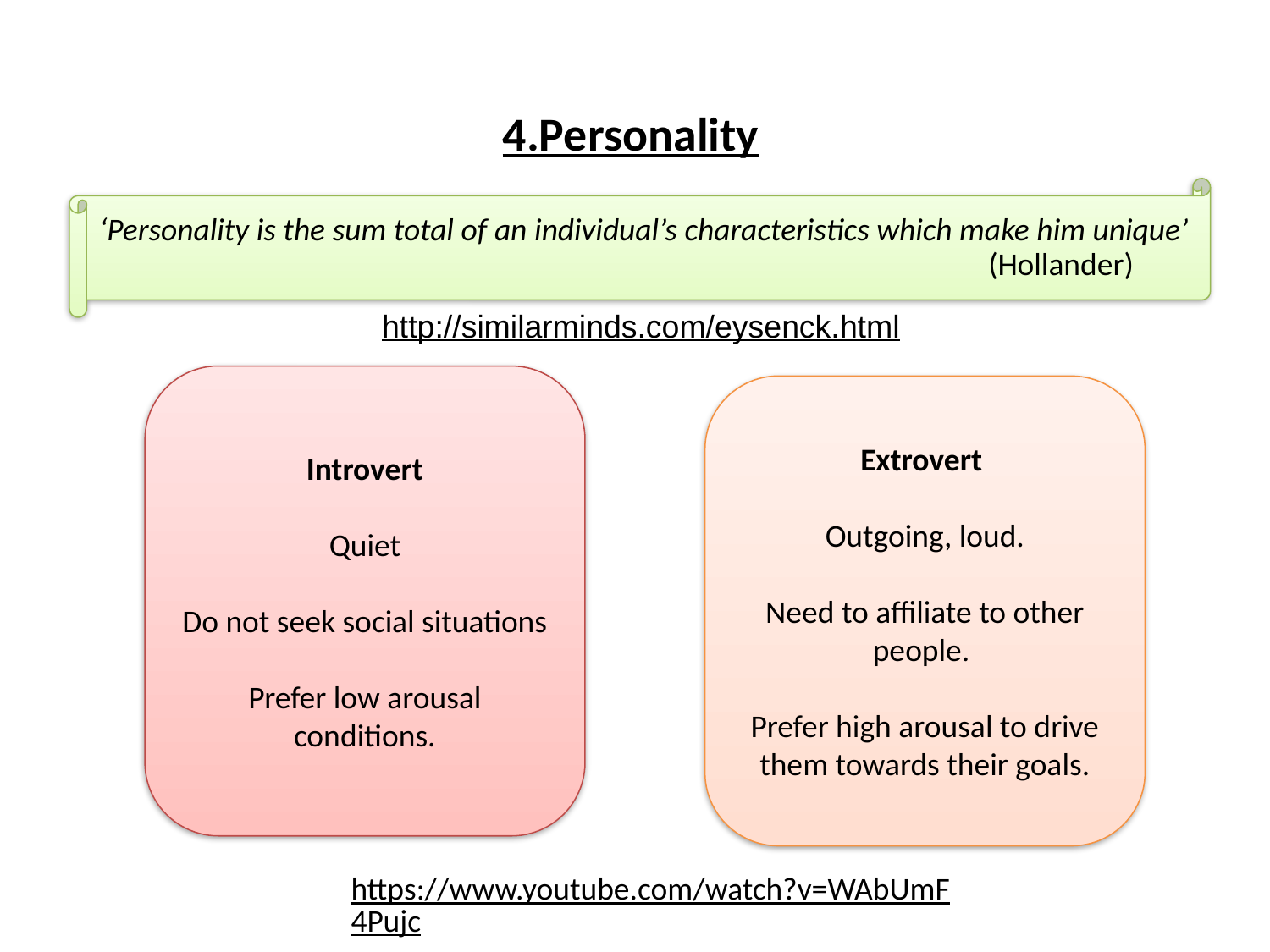

# 4.Personality

‘Personality is the sum total of an individual’s characteristics which make him unique’							(Hollander)

http://similarminds.com/eysenck.html
Introvert

Quiet

Do not seek social situations

Prefer low arousal conditions.
Extrovert

Outgoing, loud.

Need to affiliate to other people.

Prefer high arousal to drive them towards their goals.
https://www.youtube.com/watch?v=WAbUmF4Pujc